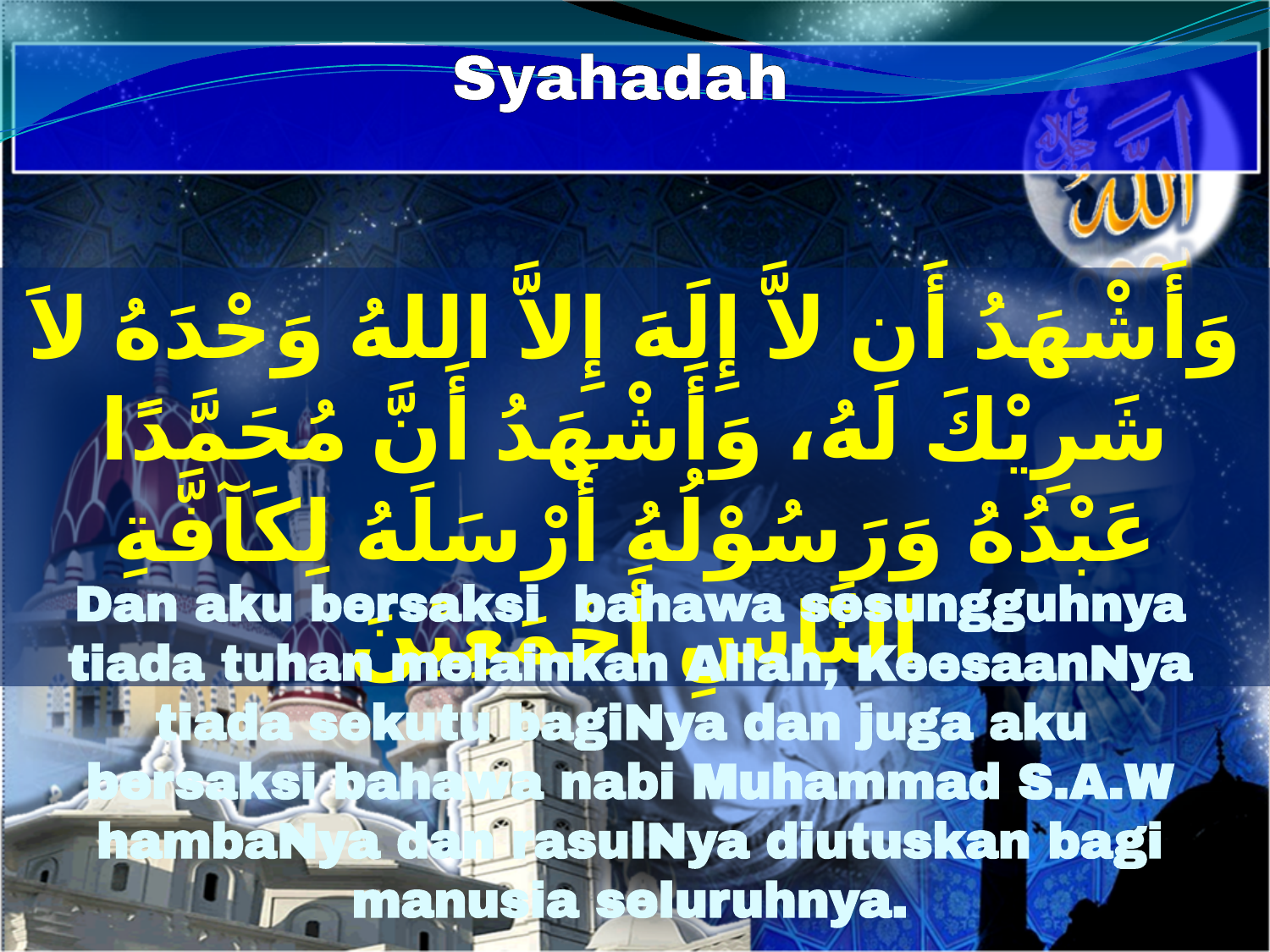

Syahadah
وَأَشْهَدُ أَن لاَّ إِلَهَ إِلاَّ اللهُ وَحْدَهُ لاَ شَرِيْكَ لَهُ، وَأَشْهَدُ أَنَّ مُحَمَّدًا عَبْدُهُ وَرَسُوْلُهُ أَرْسَلَهُ لِكَآفَّةِ النَّاسِ أَجْمَعِيْنَ
Dan aku bersaksi  bahawa sesungguhnya tiada tuhan melainkan Allah, KeesaanNya tiada sekutu bagiNya dan juga aku  bersaksi bahawa nabi Muhammad S.A.W hambaNya dan rasulNya diutuskan bagi manusia seluruhnya.